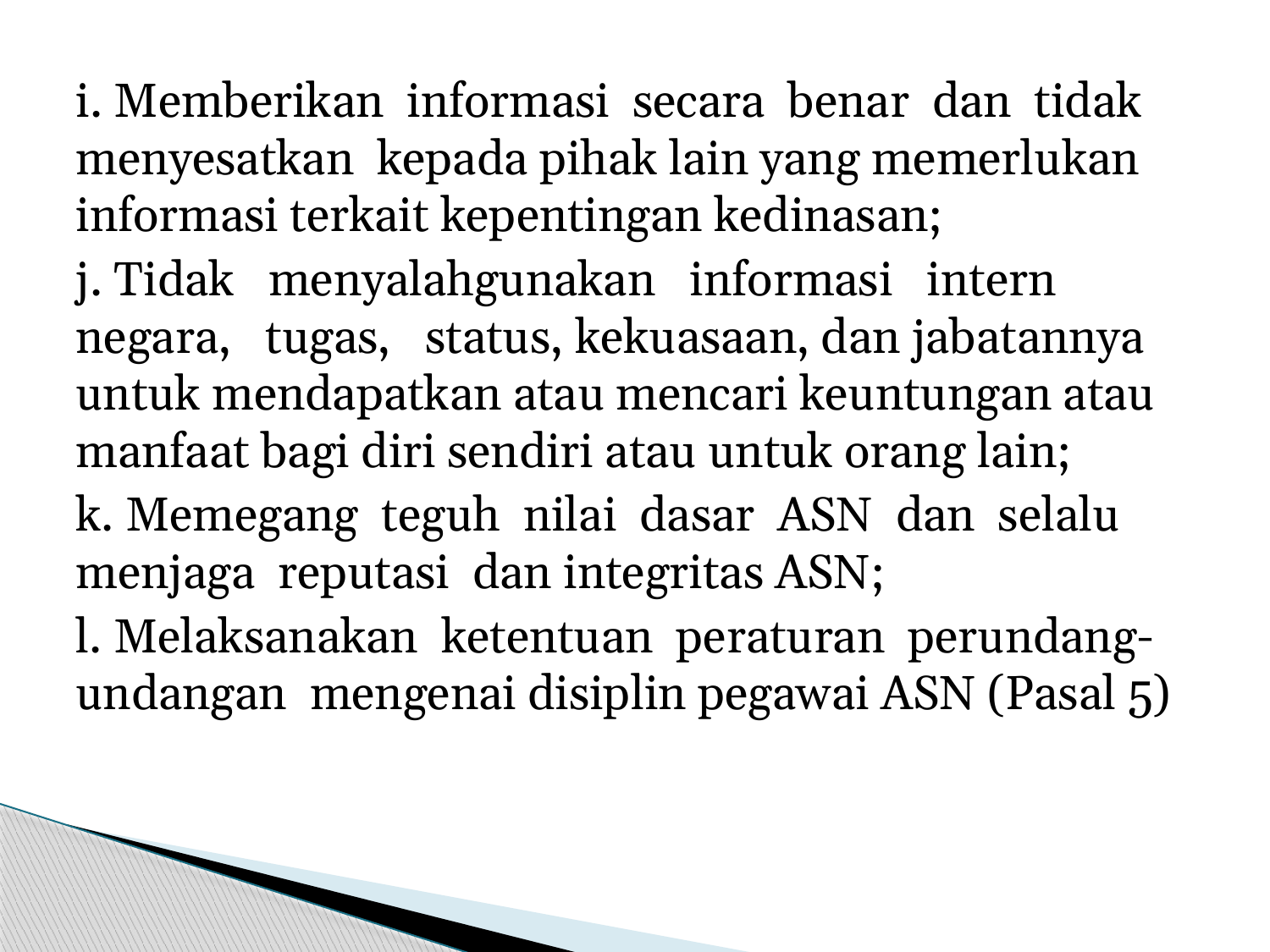

i. Memberikan  informasi  secara  benar  dan  tidak  menyesatkan  kepada pihak lain yang memerlukan informasi terkait kepentingan kedinasan;
j. Tidak   menyalahgunakan   informasi   intern   negara,   tugas,   status, kekuasaan, dan jabatannya untuk mendapatkan atau mencari keuntungan atau manfaat bagi diri sendiri atau untuk orang lain;
k. Memegang  teguh  nilai  dasar  ASN  dan  selalu  menjaga  reputasi  dan integritas ASN;
l. Melaksanakan  ketentuan  peraturan  perundang-undangan  mengenai disiplin pegawai ASN (Pasal 5)